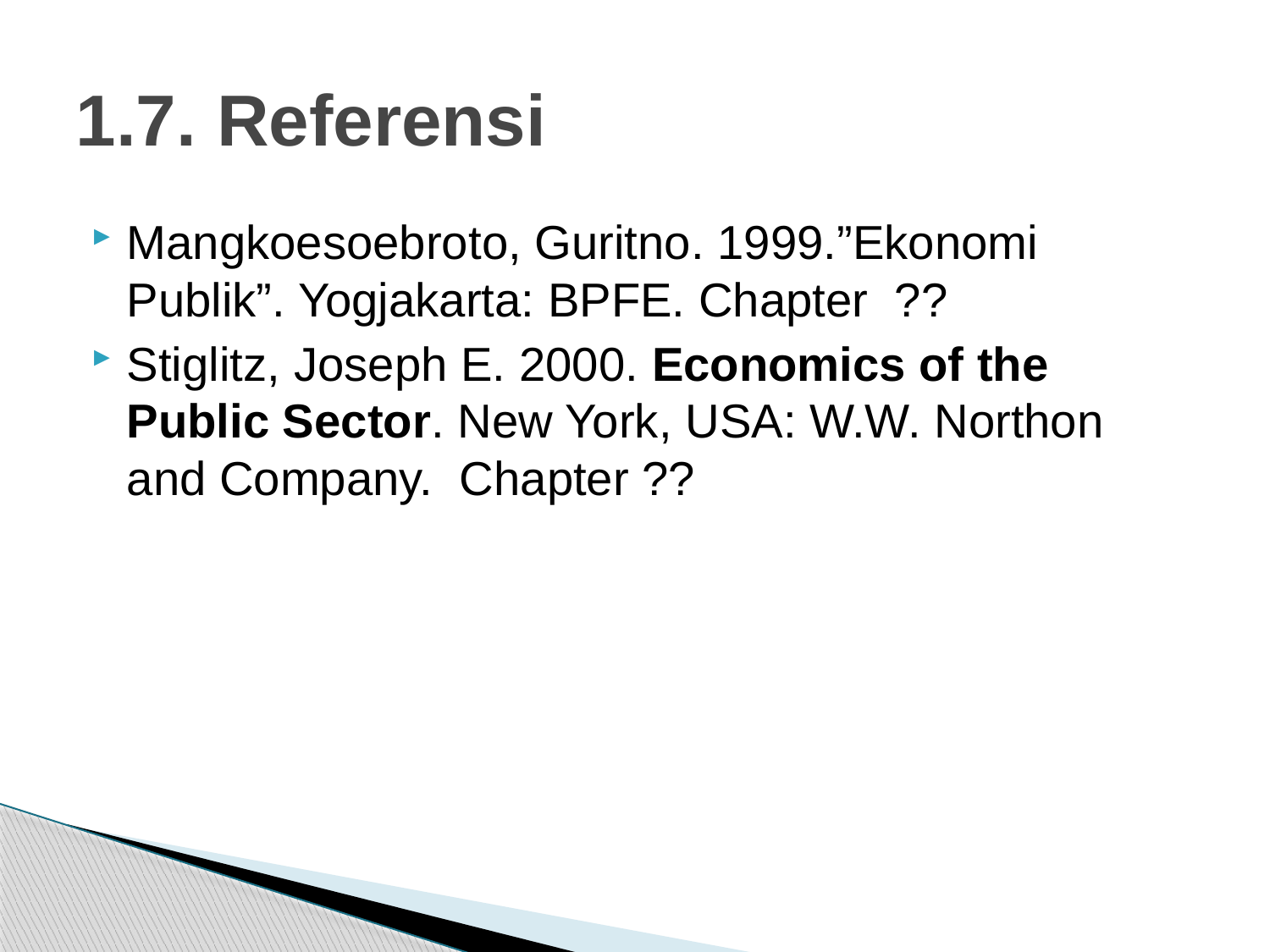

# 1.7. Referensi
Mangkoesoebroto, Guritno. 1999.”Ekonomi Publik”. Yogjakarta: BPFE. Chapter  ??
Stiglitz, Joseph E. 2000. Economics of the Public Sector. New York, USA: W.W. Northon and Company.  Chapter ??